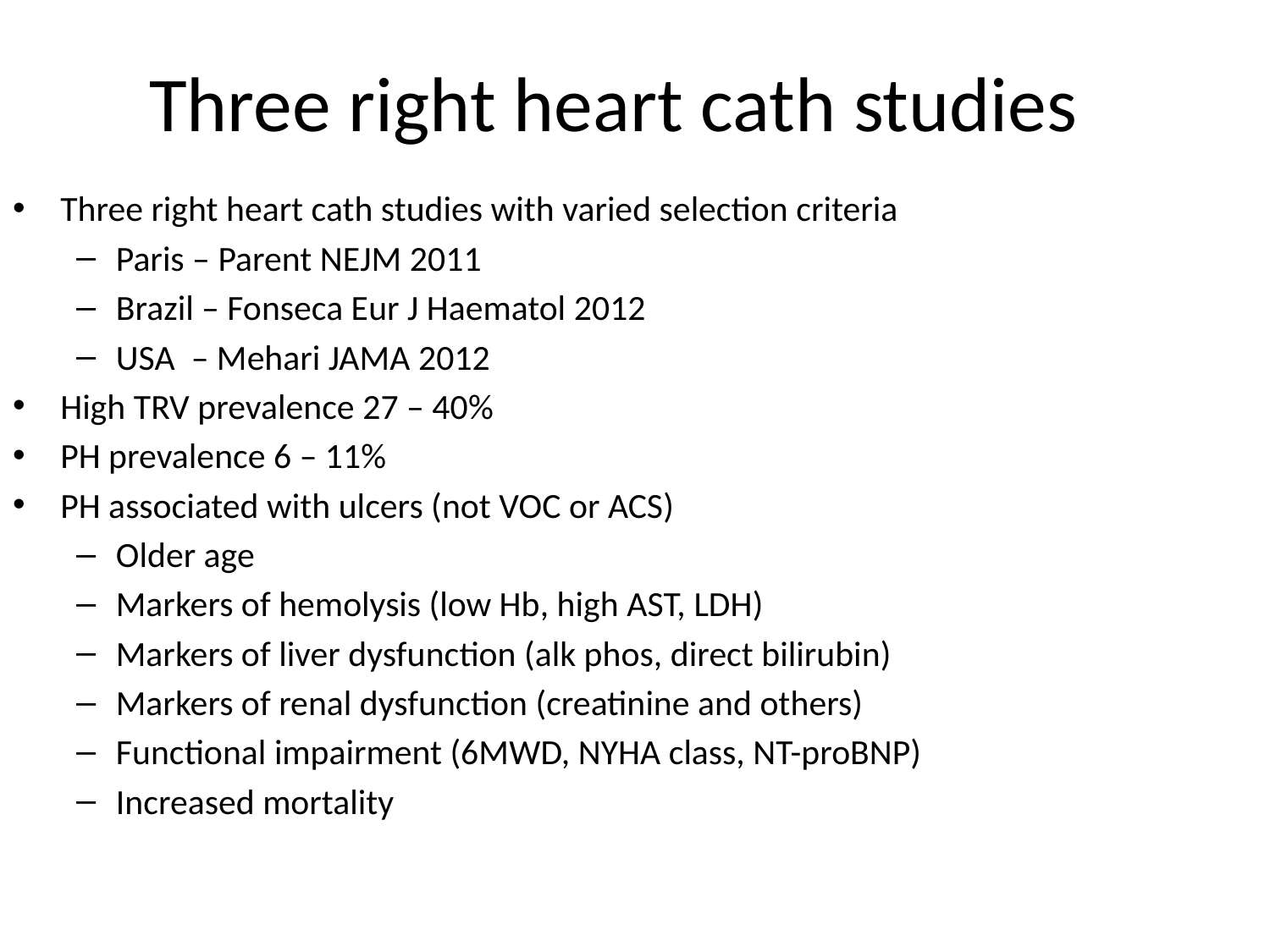

Three right heart cath studies
Three right heart cath studies with varied selection criteria
Paris – Parent NEJM 2011
Brazil – Fonseca Eur J Haematol 2012
USA  – Mehari JAMA 2012
High TRV prevalence 27 – 40%
PH prevalence 6 – 11%
PH associated with ulcers (not VOC or ACS)
Older age
Markers of hemolysis (low Hb, high AST, LDH)
Markers of liver dysfunction (alk phos, direct bilirubin)
Markers of renal dysfunction (creatinine and others)
Functional impairment (6MWD, NYHA class, NT-proBNP)
Increased mortality